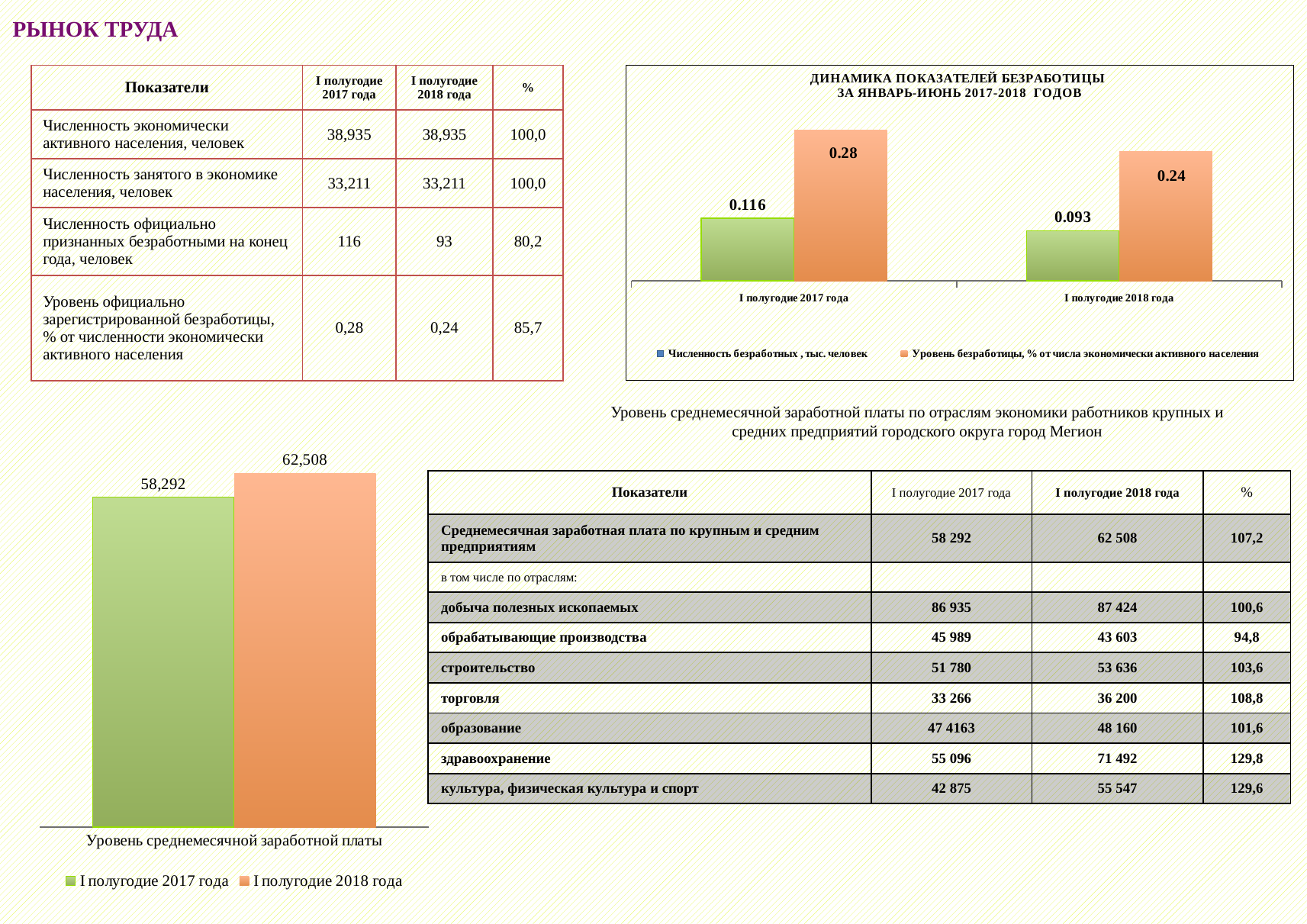

# РЫНОК ТРУДА

### Chart

| Category | Численность безработных , тыс. человек | Уровень безработицы, % от числа экономически активного населения |
|---|---|---|
| I полугодие 2017 года | 0.116 | 0.28 |
| I полугодие 2018 года | 0.093 | 0.24 |
| Показатели | I полугодие 2017 года | I полугодие 2018 года | % |
| --- | --- | --- | --- |
| Численность экономически активного населения, человек | 38,935 | 38,935 | 100,0 |
| Численность занятого в экономике населения, человек | 33,211 | 33,211 | 100,0 |
| Численность официально признанных безработными на конец года, человек | 116 | 93 | 80,2 |
| Уровень официально зарегистрированной безработицы, % от численности экономически активного населения | 0,28 | 0,24 | 85,7 |
Уровень среднемесячной заработной платы по отраслям экономики работников крупных и средних предприятий городского округа город Мегион

### Chart

| Category | I полугодие 2017 года | I полугодие 2018 года |
|---|---|---|
| Уровень среднемесячной заработной платы | 58292.0 | 62508.0 |
| Показатели | I полугодие 2017 года | I полугодие 2018 года | % |
| --- | --- | --- | --- |
| Среднемесячная заработная плата по крупным и средним предприятиям | 58 292 | 62 508 | 107,2 |
| в том числе по отраслям: |  |  |  |
| добыча полезных ископаемых | 86 935 | 87 424 | 100,6 |
| обрабатывающие производства | 45 989 | 43 603 | 94,8 |
| строительство | 51 780 | 53 636 | 103,6 |
| торговля | 33 266 | 36 200 | 108,8 |
| образование | 47 4163 | 48 160 | 101,6 |
| здравоохранение | 55 096 | 71 492 | 129,8 |
| культура, физическая культура и спорт | 42 875 | 55 547 | 129,6 |